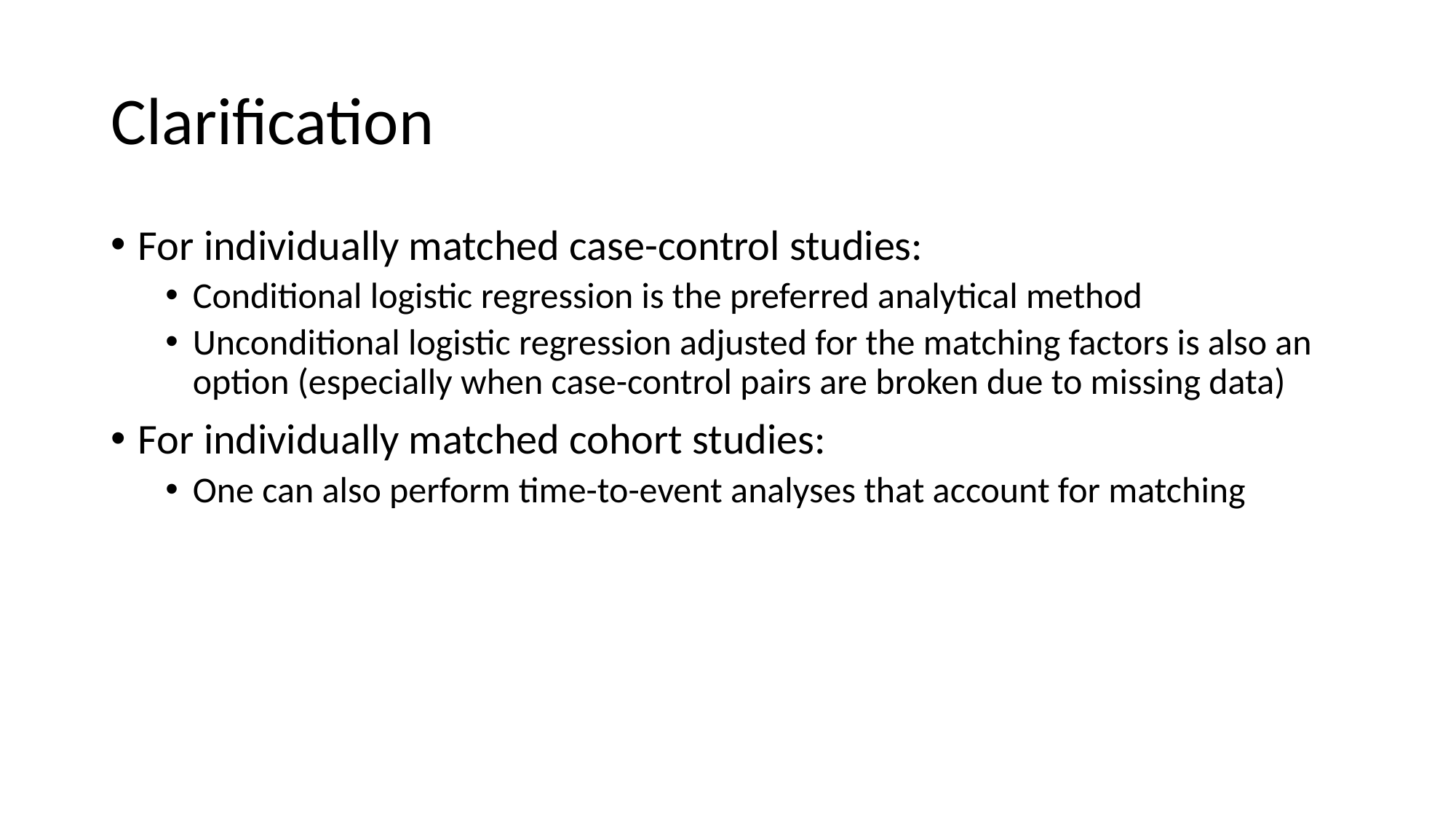

# Clarification
For individually matched case-control studies:
Conditional logistic regression is the preferred analytical method
Unconditional logistic regression adjusted for the matching factors is also an option (especially when case-control pairs are broken due to missing data)
For individually matched cohort studies:
One can also perform time-to-event analyses that account for matching